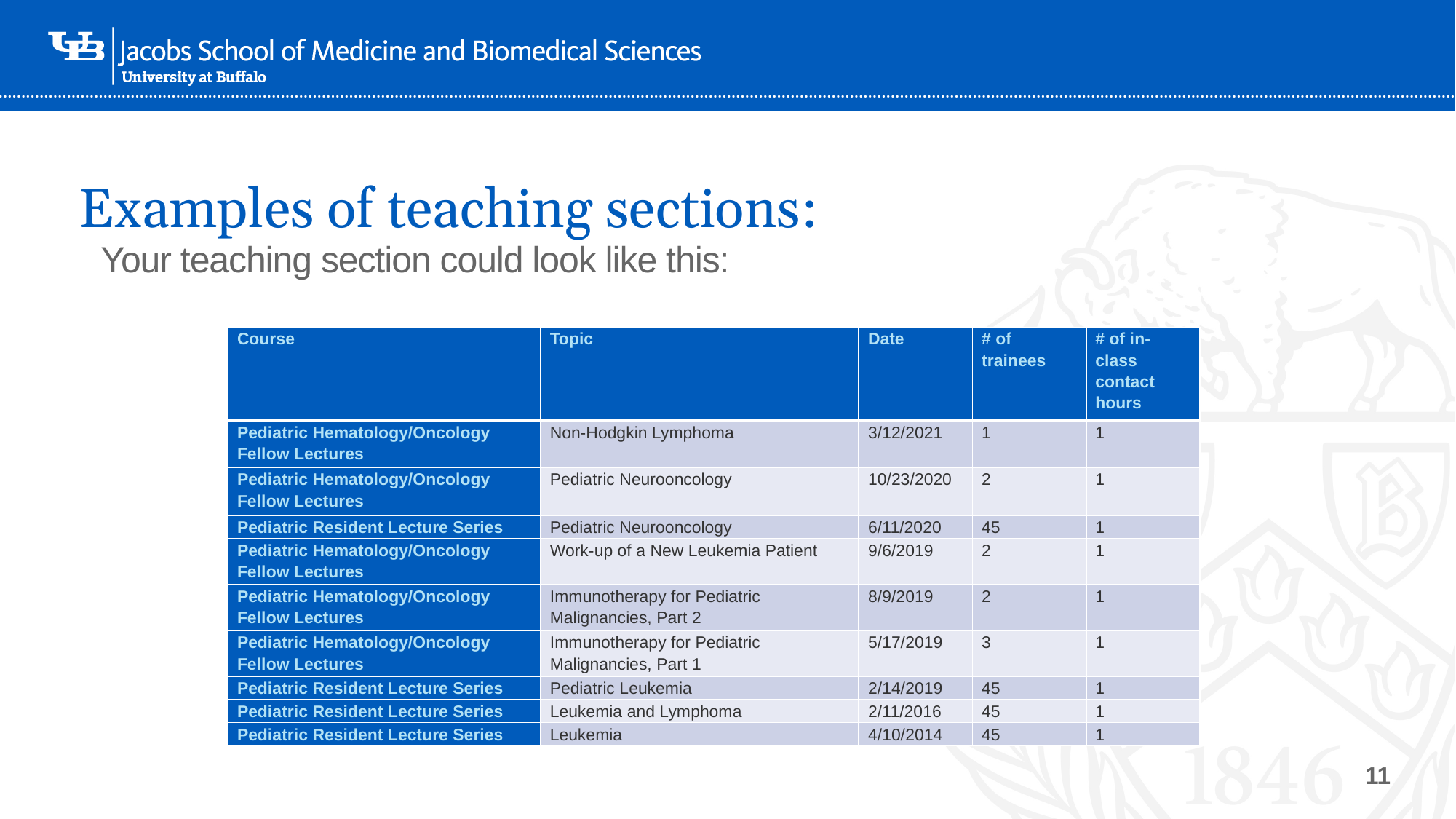

# Examples of teaching sections:
Your teaching section could look like this:

| Course | Topic | Date | # of trainees | # of in-class contact hours |
| --- | --- | --- | --- | --- |
| Pediatric Hematology/Oncology Fellow Lectures | Non-Hodgkin Lymphoma | 3/12/2021 | 1 | 1 |
| Pediatric Hematology/Oncology Fellow Lectures | Pediatric Neurooncology | 10/23/2020 | 2 | 1 |
| Pediatric Resident Lecture Series | Pediatric Neurooncology | 6/11/2020 | 45 | 1 |
| Pediatric Hematology/Oncology Fellow Lectures | Work-up of a New Leukemia Patient | 9/6/2019 | 2 | 1 |
| Pediatric Hematology/Oncology Fellow Lectures | Immunotherapy for Pediatric Malignancies, Part 2 | 8/9/2019 | 2 | 1 |
| Pediatric Hematology/Oncology Fellow Lectures | Immunotherapy for Pediatric Malignancies, Part 1 | 5/17/2019 | 3 | 1 |
| Pediatric Resident Lecture Series | Pediatric Leukemia | 2/14/2019 | 45 | 1 |
| Pediatric Resident Lecture Series | Leukemia and Lymphoma | 2/11/2016 | 45 | 1 |
| Pediatric Resident Lecture Series | Leukemia | 4/10/2014 | 45 | 1 |